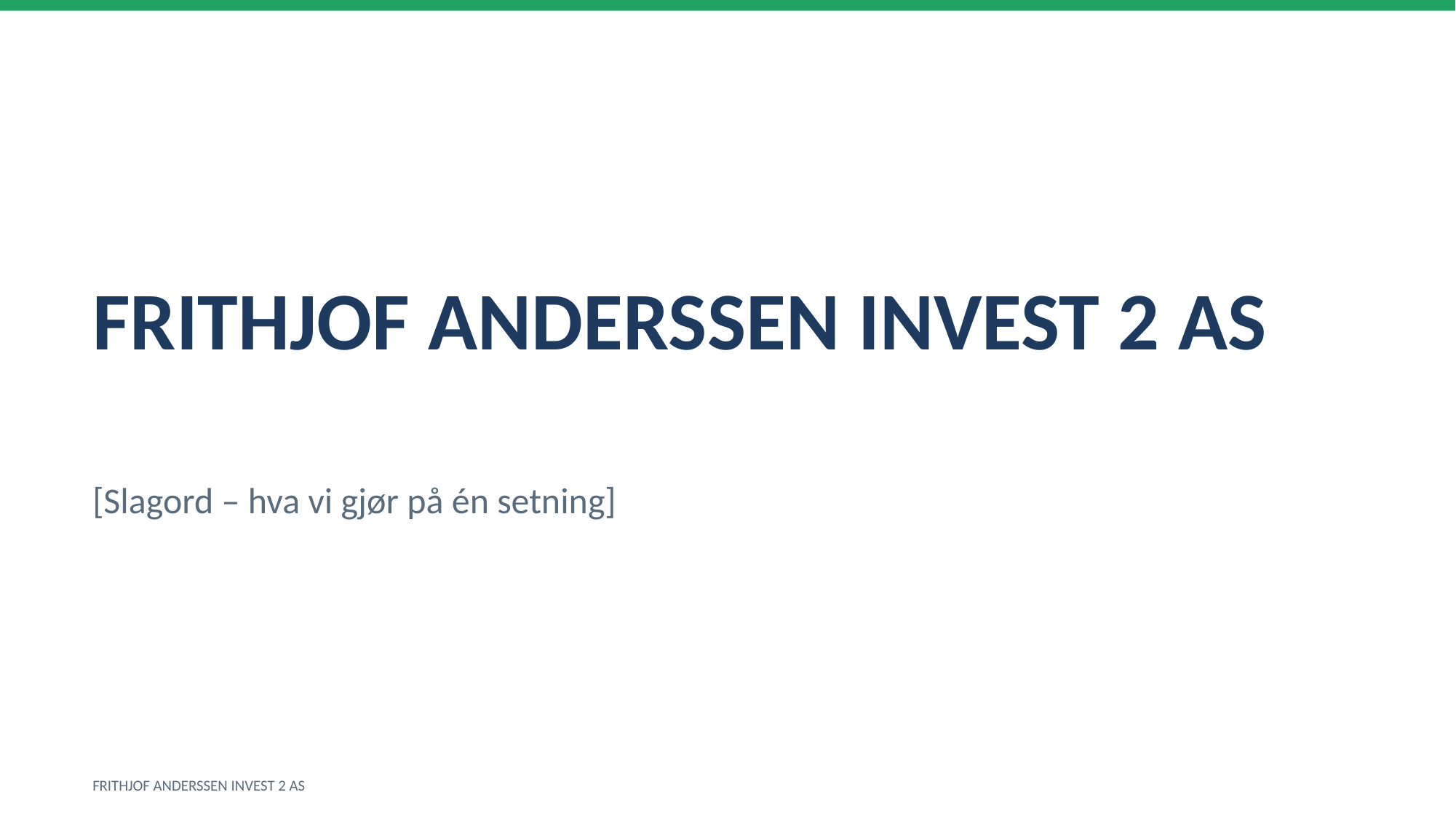

FRITHJOF ANDERSSEN INVEST 2 AS
[Slagord – hva vi gjør på én setning]
FRITHJOF ANDERSSEN INVEST 2 AS